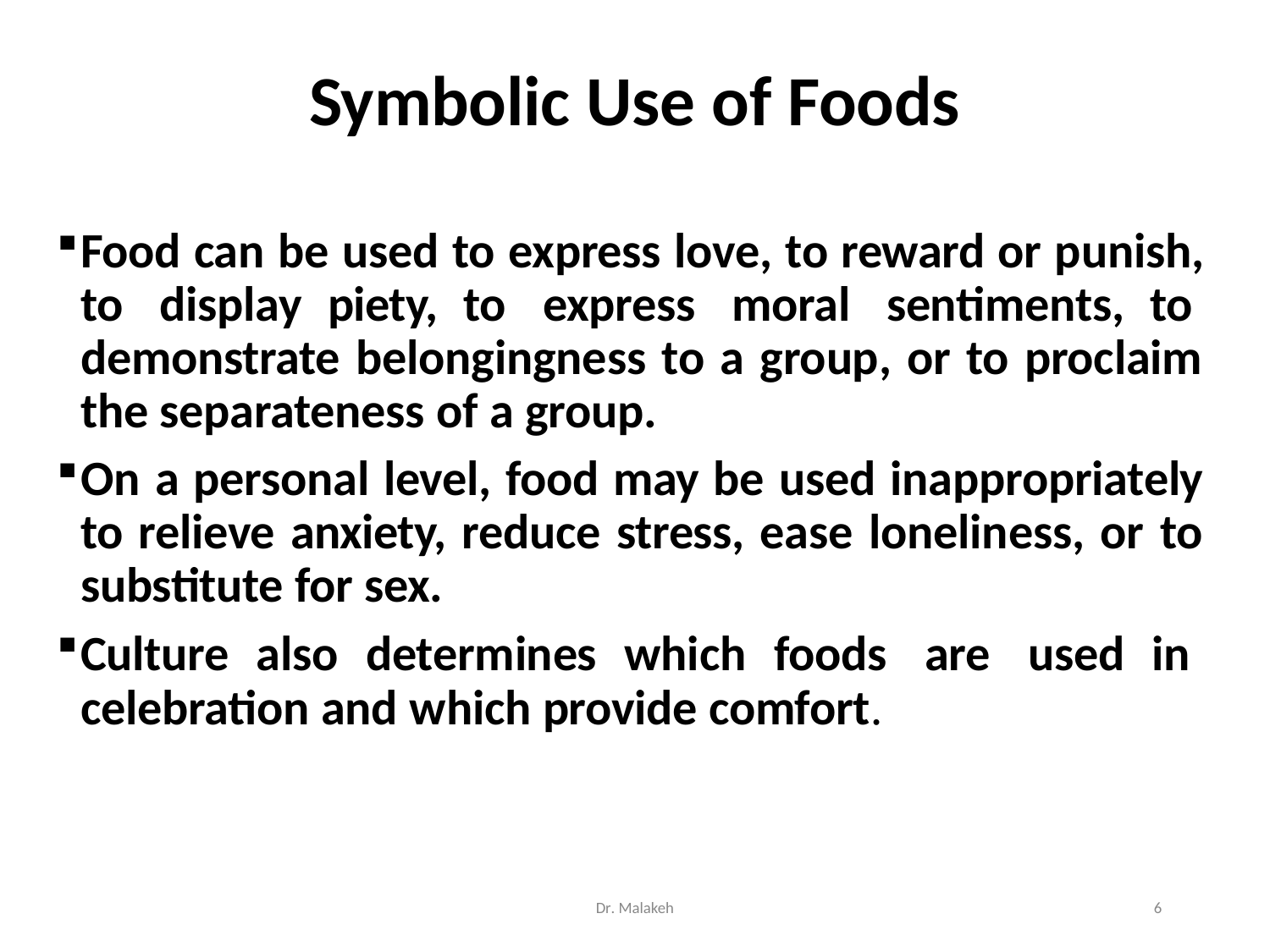

# Symbolic Use of Foods
Food can be used to express love, to reward or punish,  to display piety, to express moral sentiments, to  demonstrate belongingness to a group, or to proclaim  the separateness of a group.
On a personal level, food may be used inappropriately  to relieve anxiety, reduce stress, ease loneliness, or to  substitute for sex.
Culture also determines which foods are used in  celebration and which provide comfort.
Dr. Malakeh
6